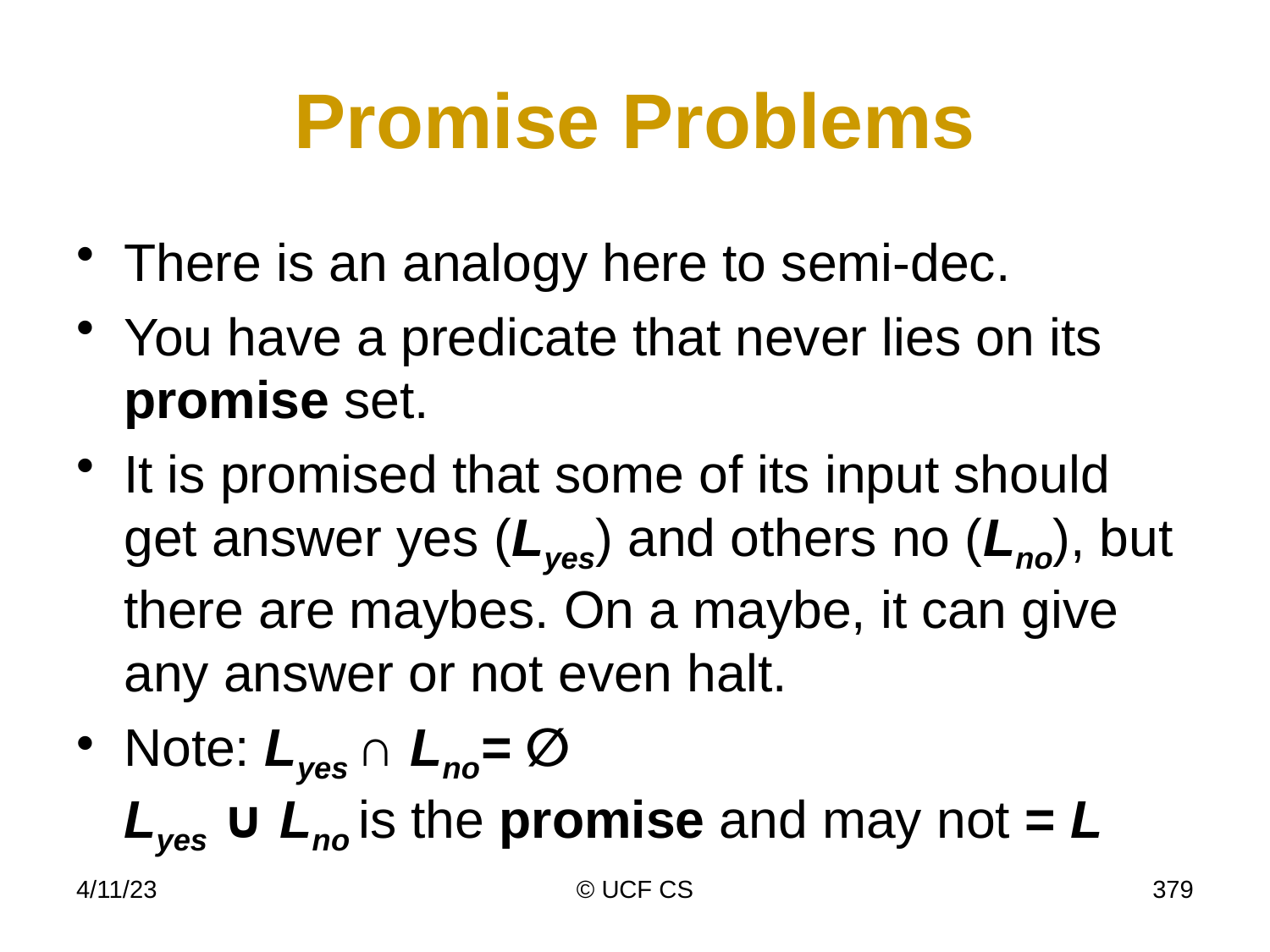

# Promise Problems
There is an analogy here to semi-dec.
You have a predicate that never lies on its promise set.
It is promised that some of its input should get answer yes (Lyes) and others no (Lno), but there are maybes. On a maybe, it can give any answer or not even halt.
Note: Lyes ∩ Lno= ∅
Lyes ∪ Lno is the promise and may not = L
4/11/23
© UCF CS
379